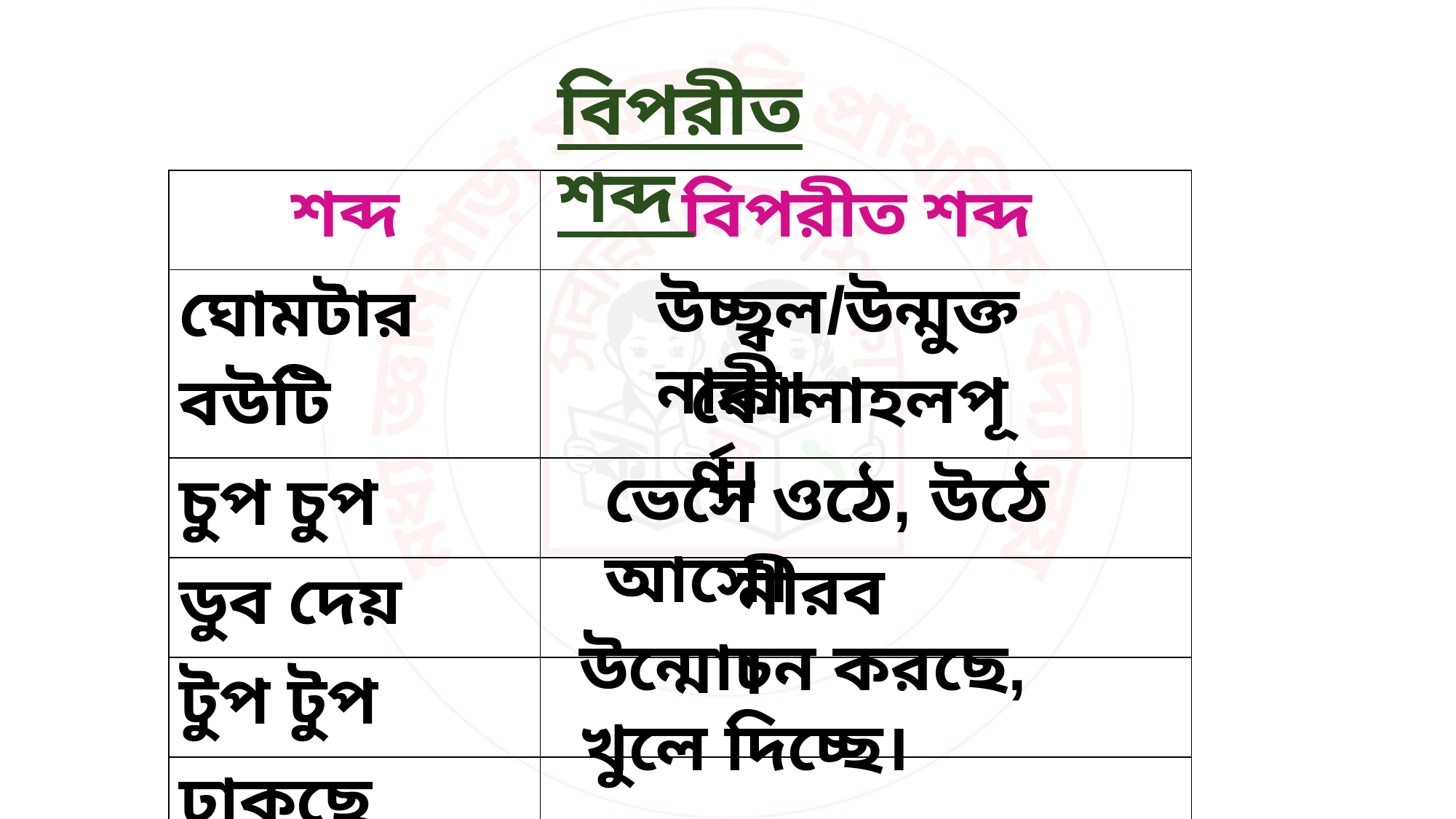

বিপরীত শব্দ
| শব্দ | বিপরীত শব্দ |
| --- | --- |
| ঘোমটার বউটি |  |
| চুপ চুপ |  |
| ডুব দেয় |  |
| টুপ টুপ |  |
| ঢাকছে |  |
উচ্ছ্বল/উন্মুক্ত নারী।
কোলাহলপূর্ণ।
ভেসে ওঠে, উঠে আসে।
নীরব।
উন্মোচন করছে, খুলে দিচ্ছে।